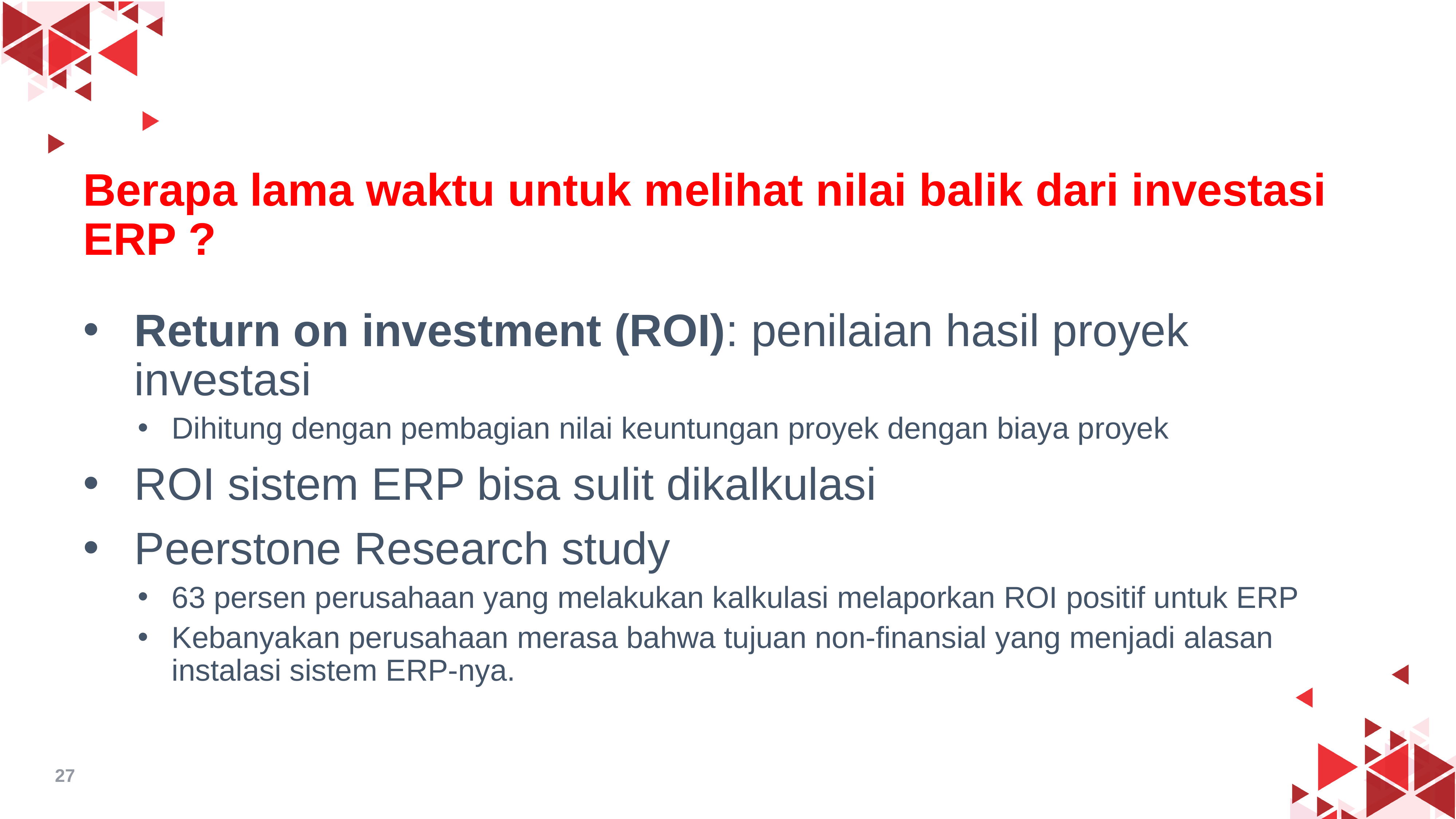

# Berapa lama waktu untuk melihat nilai balik dari investasi ERP ?
Return on investment (ROI): penilaian hasil proyek investasi
Dihitung dengan pembagian nilai keuntungan proyek dengan biaya proyek
ROI sistem ERP bisa sulit dikalkulasi
Peerstone Research study
63 persen perusahaan yang melakukan kalkulasi melaporkan ROI positif untuk ERP
Kebanyakan perusahaan merasa bahwa tujuan non-finansial yang menjadi alasan instalasi sistem ERP-nya.
27